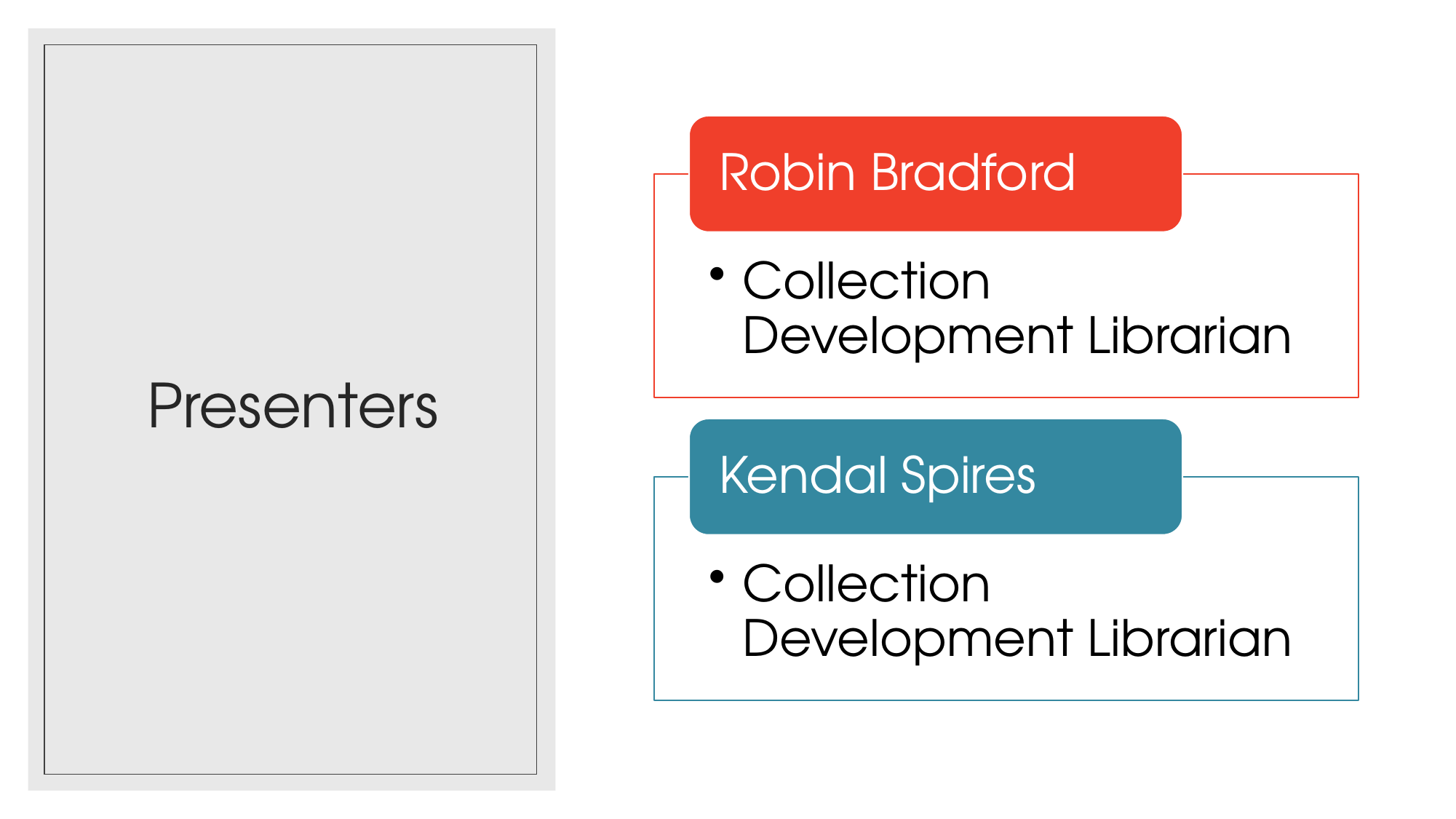

# Presenters
Collection Development Librarian
Robin Bradford
Collection Development Librarian
Kendal Spires
43